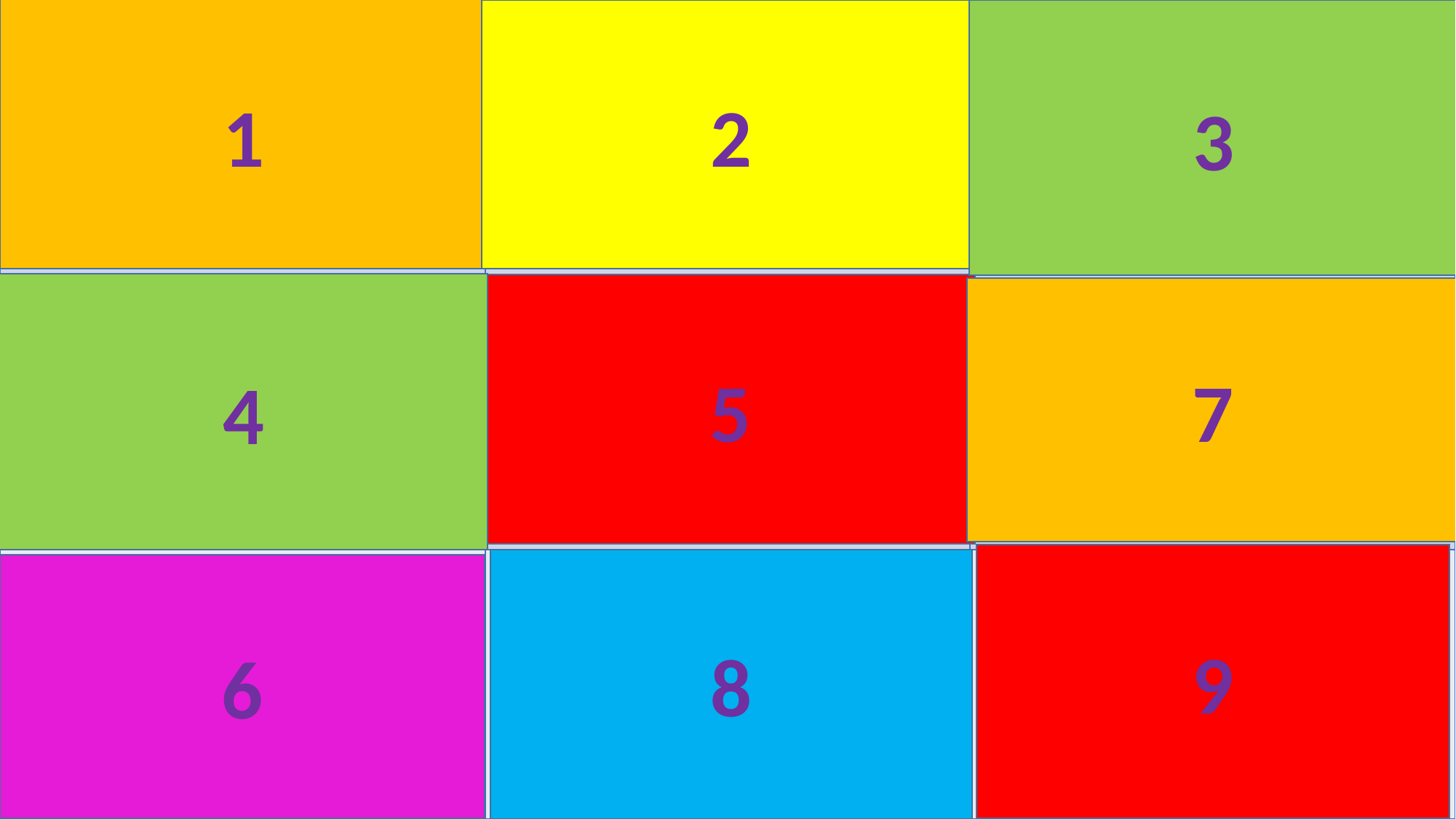

| What is the name of Nick's room? | How many rooms are there in the Crazy House Hotel? | Where is the Crazy House Hotel? (City/Province) |
| --- | --- | --- |
| Is there a cupboard in Nick's room? | Why is the room called the Tiger room? | Where is Nick's bag? |
| Is there a window in Nick's room? | Who is Nick staying with? | Is there a lamp in Nick's room? |
2
3
1
4
5
7
9
8
6